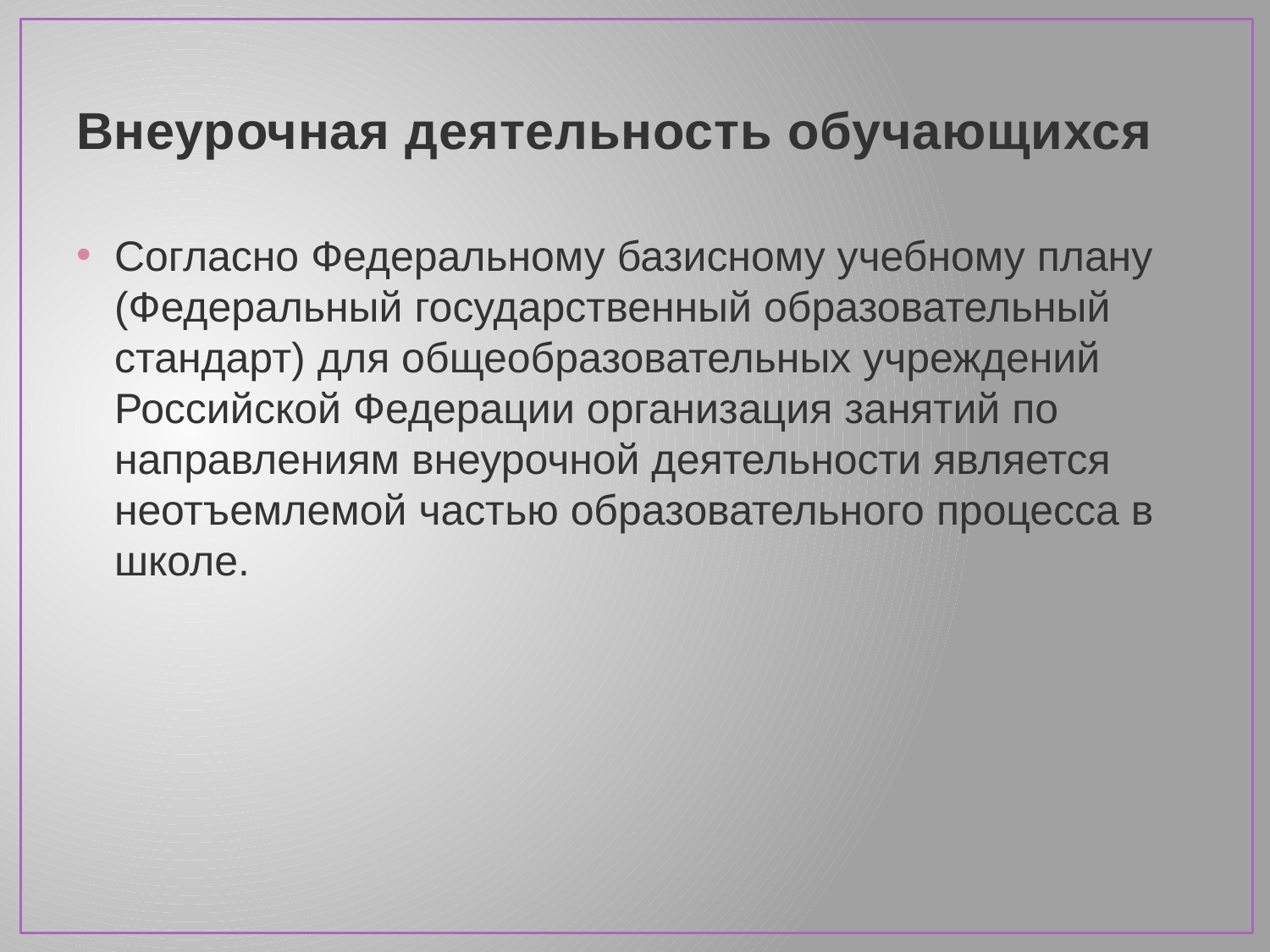

# Внеурочная деятельность обучающихся
Согласно Федеральному базисному учебному плану (Федеральный государственный образовательный стандарт) для общеобразовательных учреждений Российской Федерации организация занятий по направлениям внеурочной деятельности является неотъемлемой частью образовательного процесса в школе.